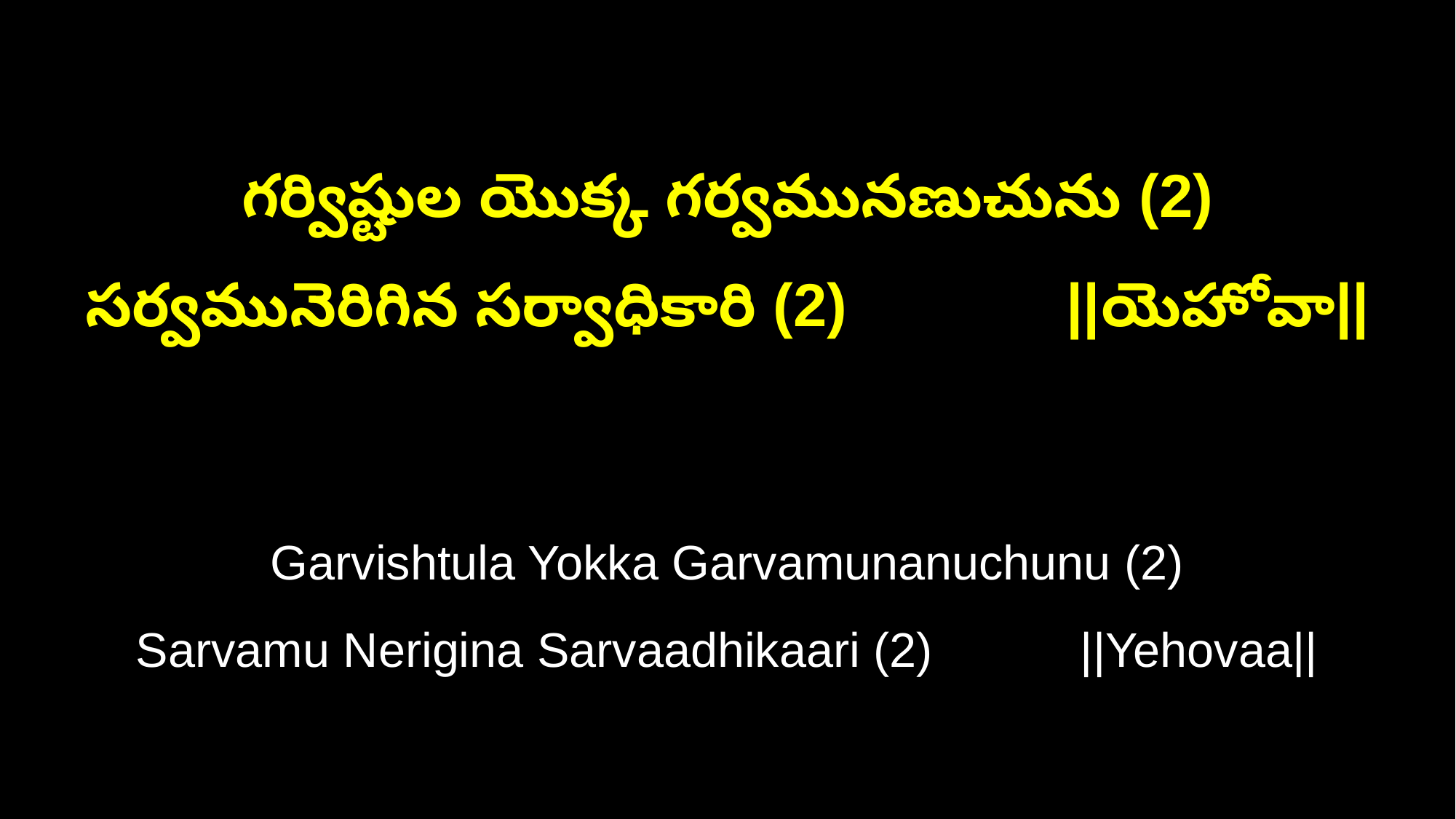

గర్విష్టుల యొక్క గర్వమునణుచును (2)
సర్వమునెరిగిన సర్వాధికారి (2)             ||యెహోవా||
Garvishtula Yokka Garvamunanuchunu (2)
Sarvamu Nerigina Sarvaadhikaari (2)           ||Yehovaa||